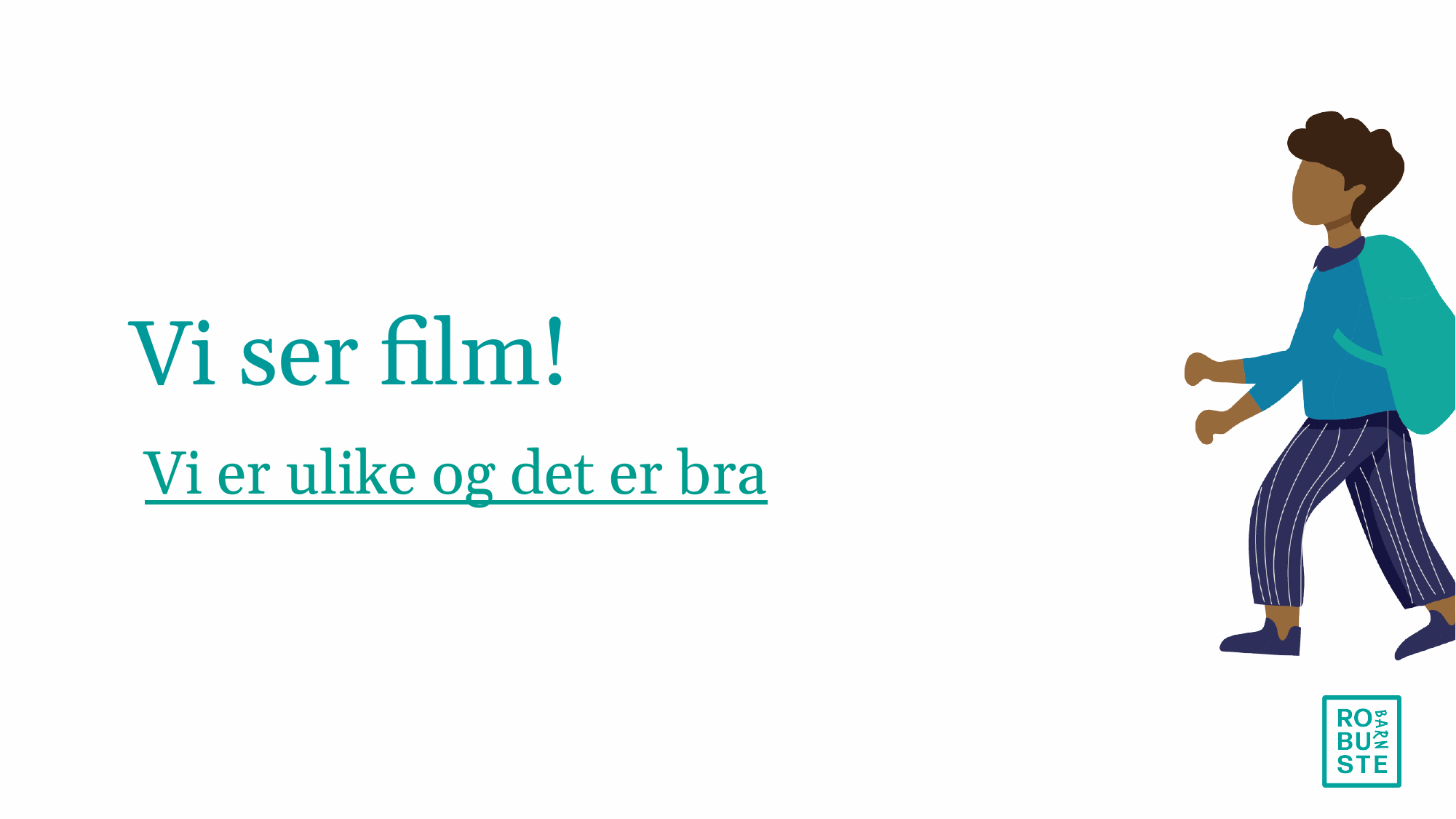

# Vi ser film!
Vi er ulike og det er bra